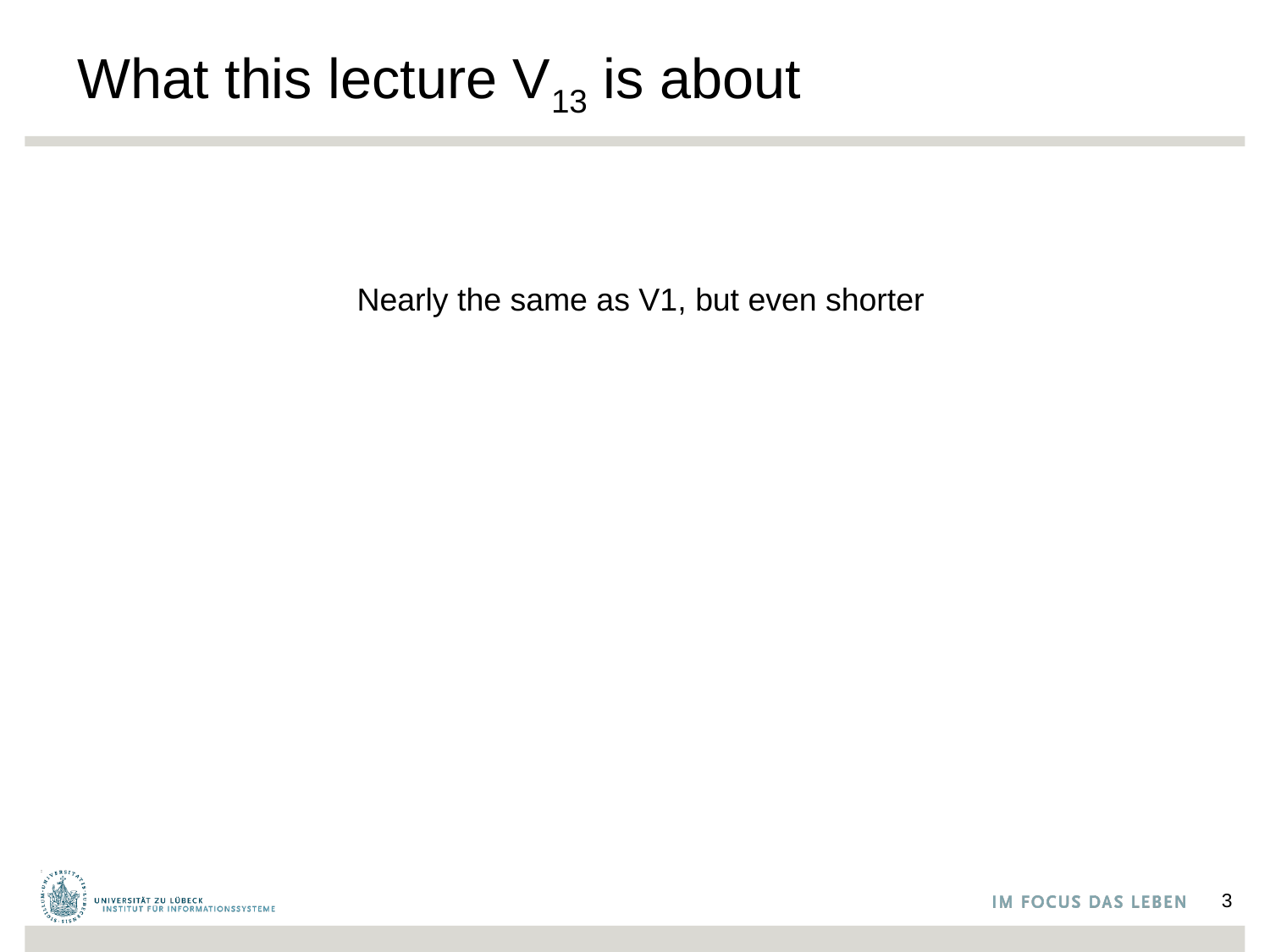

# What this lecture V13 is about
Nearly the same as V1, but even shorter
3